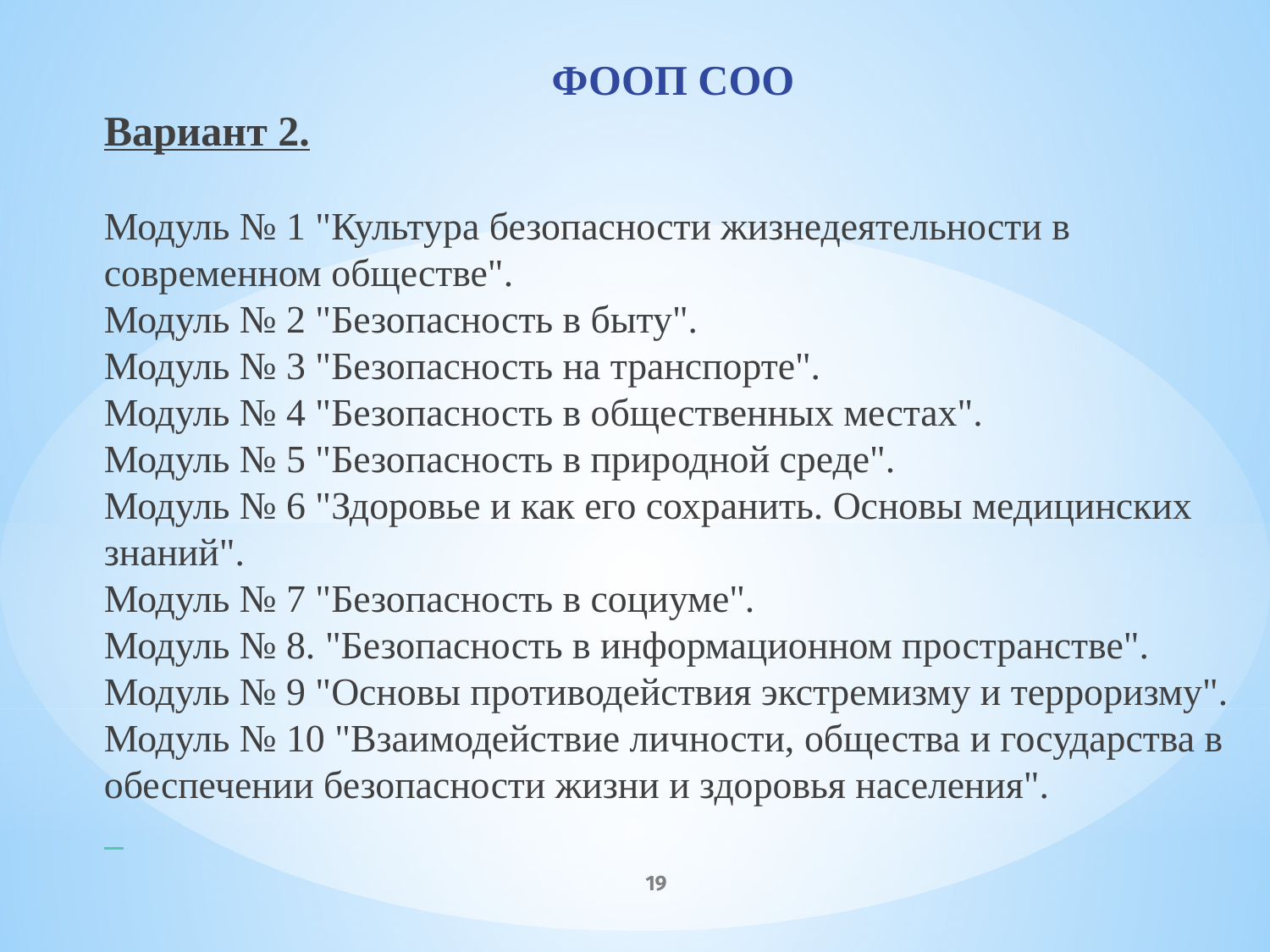

ФООП СОО
Вариант 2.

Модуль № 1 "Культура безопасности жизнедеятельности в современном обществе".
Модуль № 2 "Безопасность в быту".
Модуль № 3 "Безопасность на транспорте".
Модуль № 4 "Безопасность в общественных местах".
Модуль № 5 "Безопасность в природной среде".
Модуль № 6 "Здоровье и как его сохранить. Основы медицинских знаний".
Модуль № 7 "Безопасность в социуме".
Модуль № 8. "Безопасность в информационном пространстве".
Модуль № 9 "Основы противодействия экстремизму и терроризму".
Модуль № 10 "Взаимодействие личности, общества и государства в обеспечении безопасности жизни и здоровья населения".

19